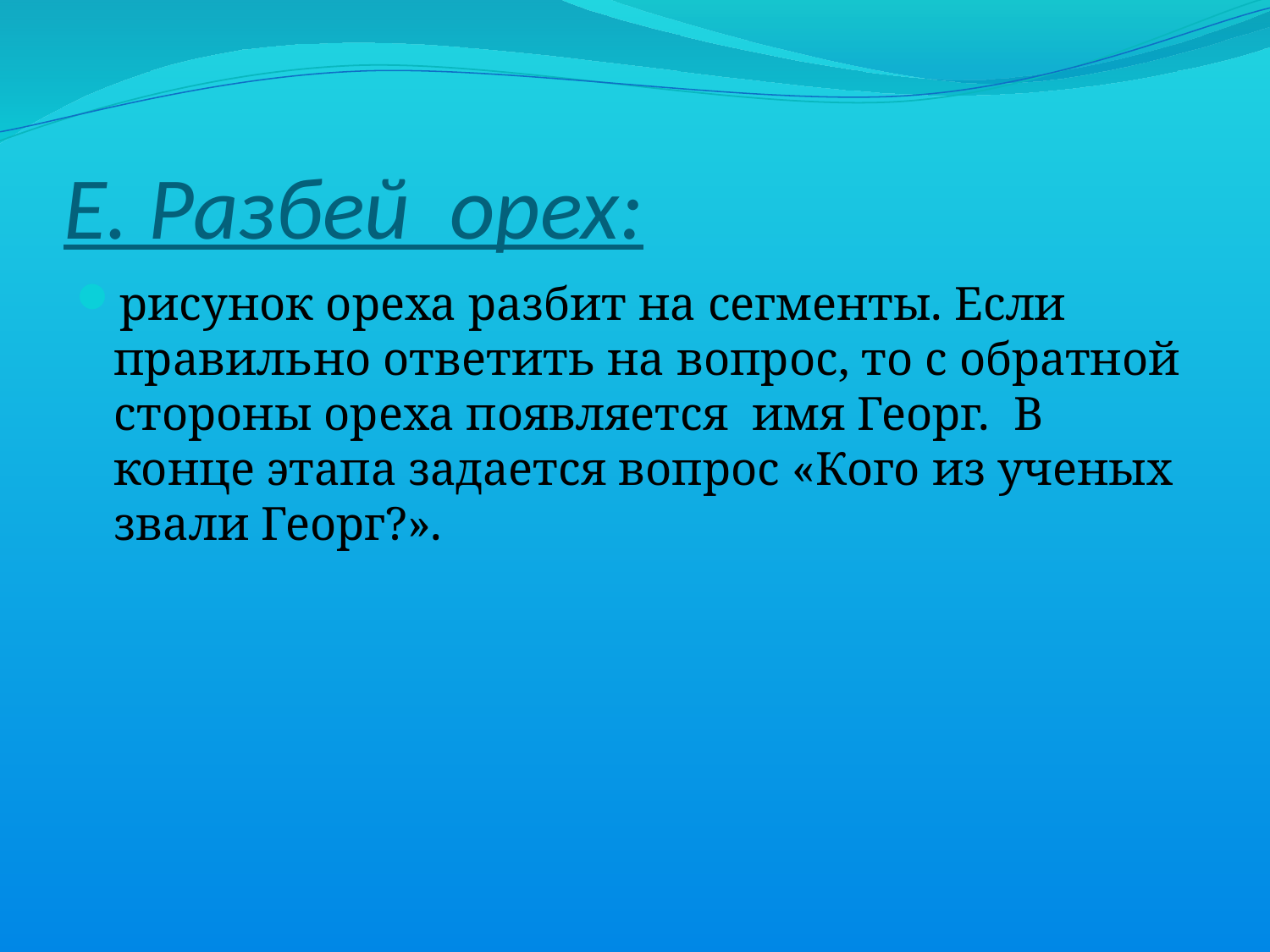

# Е. Разбей  орех:
рисунок ореха разбит на сегменты. Если правильно ответить на вопрос, то с обратной стороны ореха появляется  имя Георг.  В конце этапа задается вопрос «Кого из ученых звали Георг?».